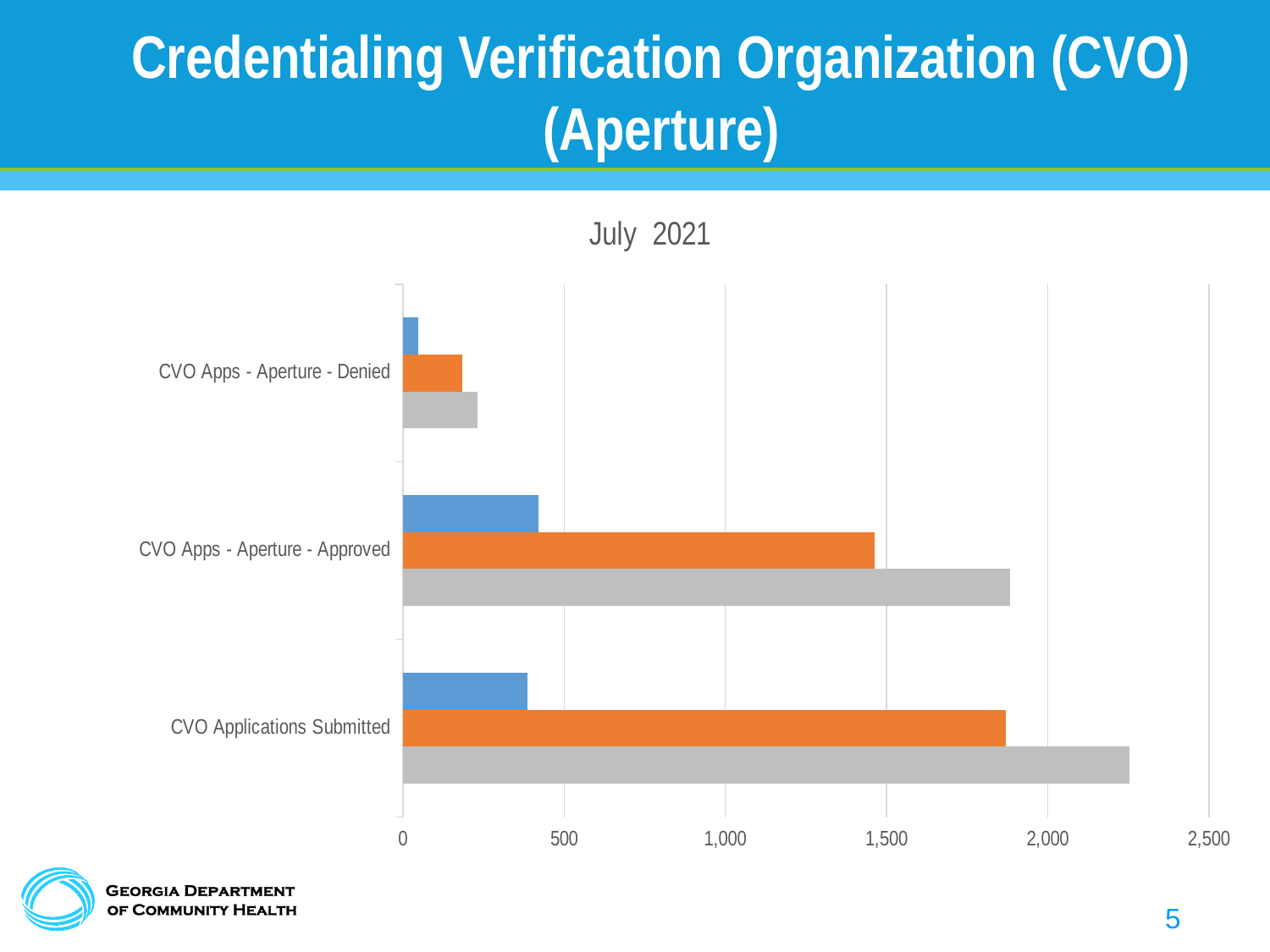

# Credentialing Verification Organization (CVO) (Aperture)

### Chart: July  2021

| Category | Total | Credential | Recredential |
|---|---|---|---|
| CVO Applications Submitted | 2254.0 | 1869.0 | 385.0 |
| CVO Apps - Aperture - Approved | 1883.0 | 1463.0 | 420.0 |
| CVO Apps - Aperture - Denied | 230.0 | 183.0 | 47.0 |